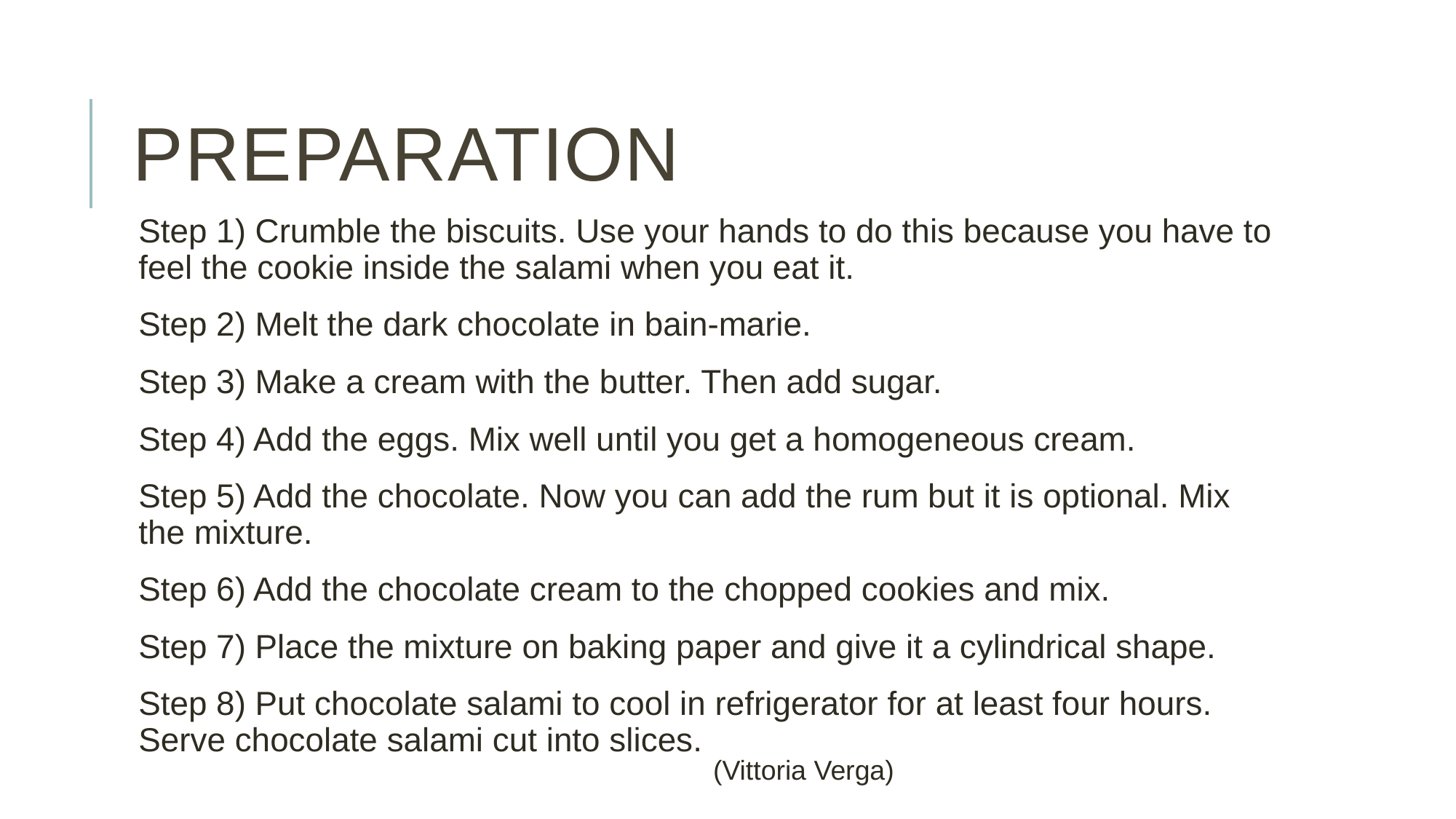

# preparation
Step 1) Crumble the biscuits. Use your hands to do this because you have to feel the cookie inside the salami when you eat it.
Step 2) Melt the dark chocolate in bain-marie.
Step 3) Make a cream with the butter. Then add sugar.
Step 4) Add the eggs. Mix well until you get a homogeneous cream.
Step 5) Add the chocolate. Now you can add the rum but it is optional. Mix the mixture.
Step 6) Add the chocolate cream to the chopped cookies and mix.
Step 7) Place the mixture on baking paper and give it a cylindrical shape.
Step 8) Put chocolate salami to cool in refrigerator for at least four hours. Serve chocolate salami cut into slices.
(Vittoria Verga)